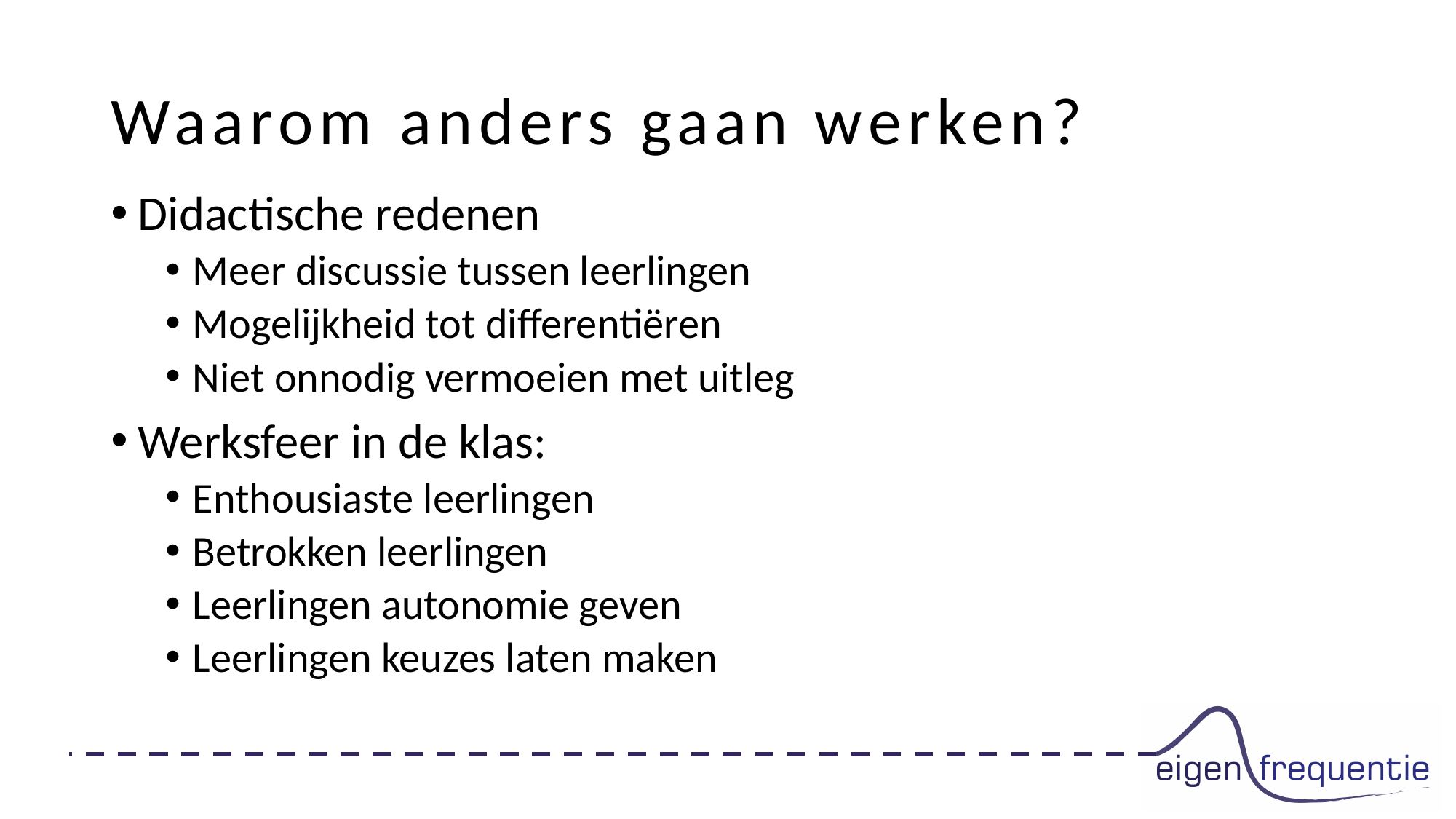

# Waarom anders gaan werken?
Didactische redenen
Meer discussie tussen leerlingen
Mogelijkheid tot differentiëren
Niet onnodig vermoeien met uitleg
Werksfeer in de klas:
Enthousiaste leerlingen
Betrokken leerlingen
Leerlingen autonomie geven
Leerlingen keuzes laten maken